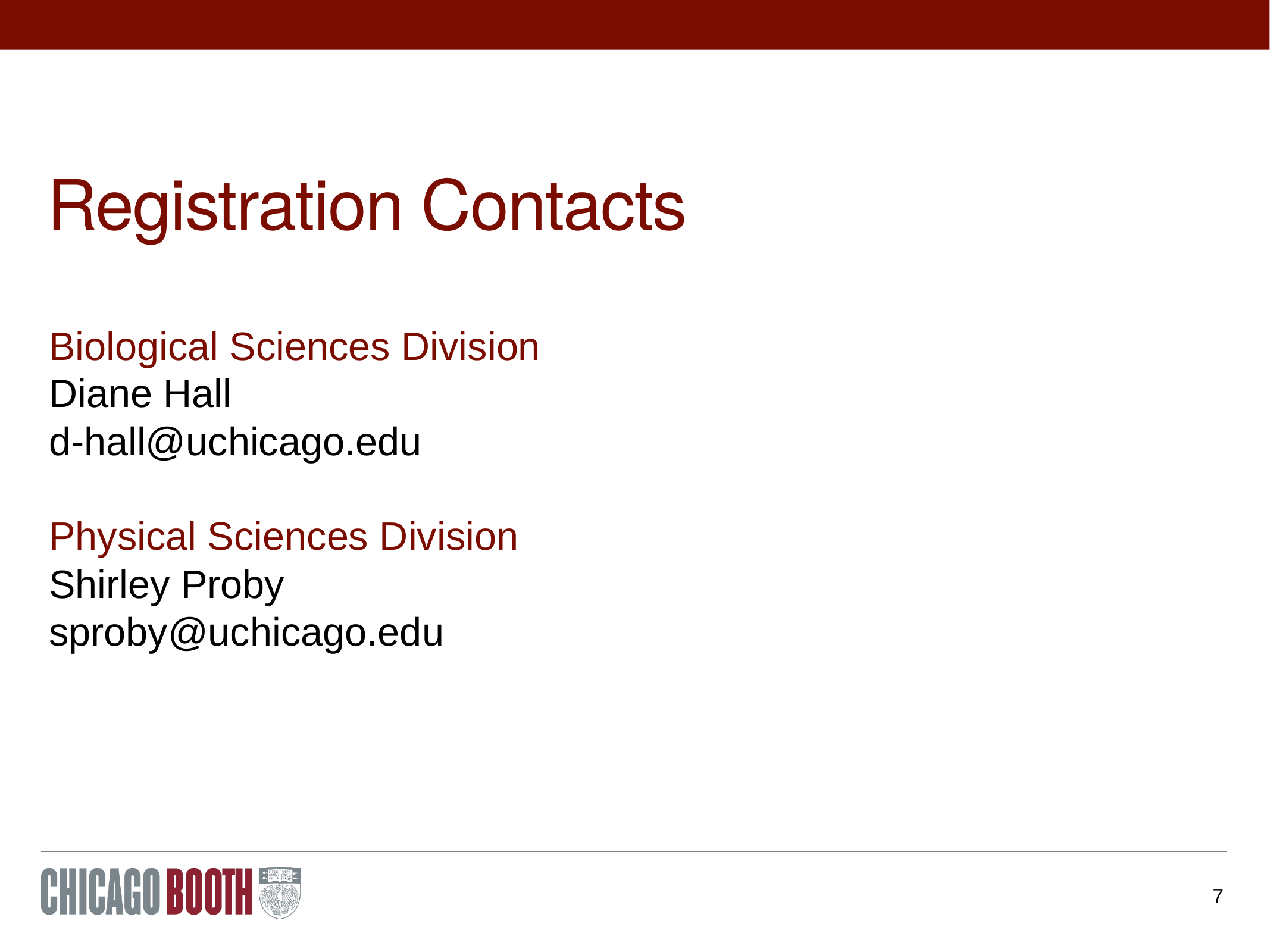

# Registration Contacts

Biological Sciences Division
Diane Hall
d-hall@uchicago.edu

Physical Sciences Division
Shirley Proby
sproby@uchicago.edu
7